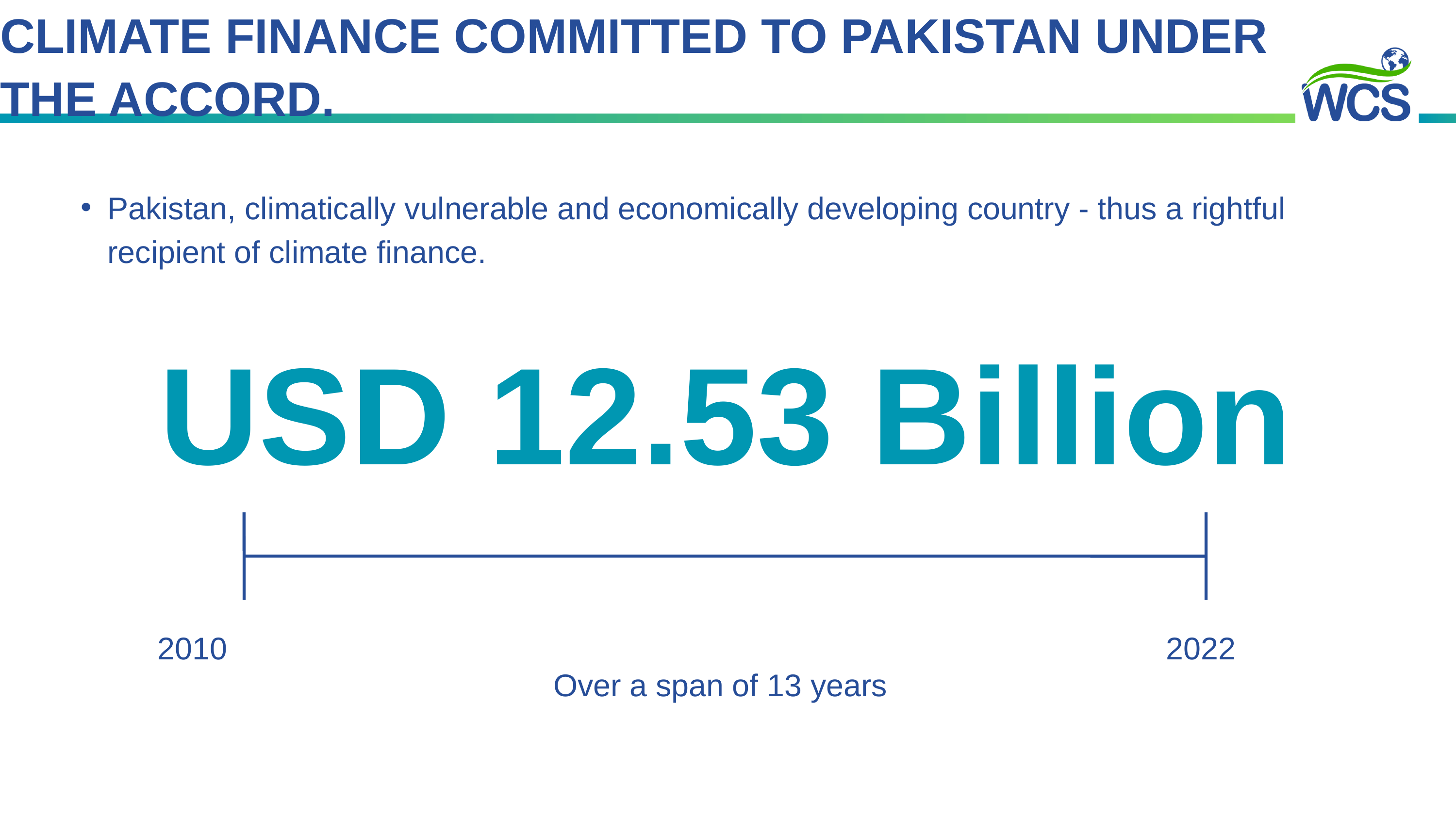

CLIMATE FINANCE COMMITTED TO PAKISTAN UNDER THE ACCORD.

Pakistan, climatically vulnerable and economically developing country - thus a rightful recipient of climate finance.
USD 12.53 Billion

2022
2010
Over a span of 13 years